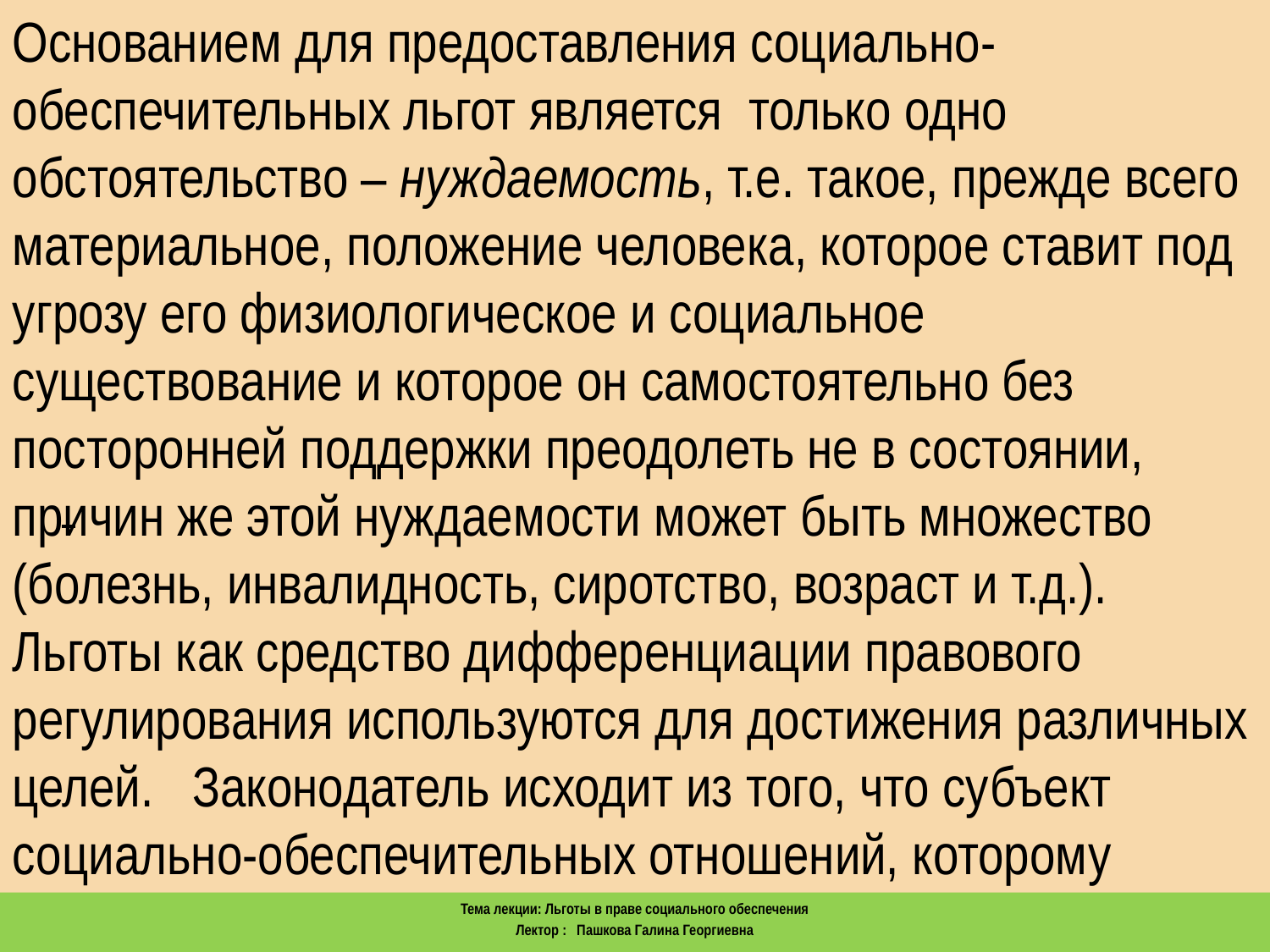

Основанием для предоставления социально-обеспечительных льгот является  только одно обстоятельство – нуждаемость, т.е. такое, прежде всего материальное, положение человека, которое ставит под угрозу его физиологическое и социальное существование и которое он самостоятельно без посторонней поддержки преодолеть не в состоянии,  причин же этой нуждаемости может быть множество (болезнь, инвалидность, сиротство, возраст и т.д.).
Льготы как средство дифференциации правового регулирования используются для достижения различных целей.   Законодатель исходит из того, что субъект социально-обеспечительных отношений, которому

Тема лекции: Льготы в праве социального обеспечения
Лектор :   Пашкова Галина Георгиевна